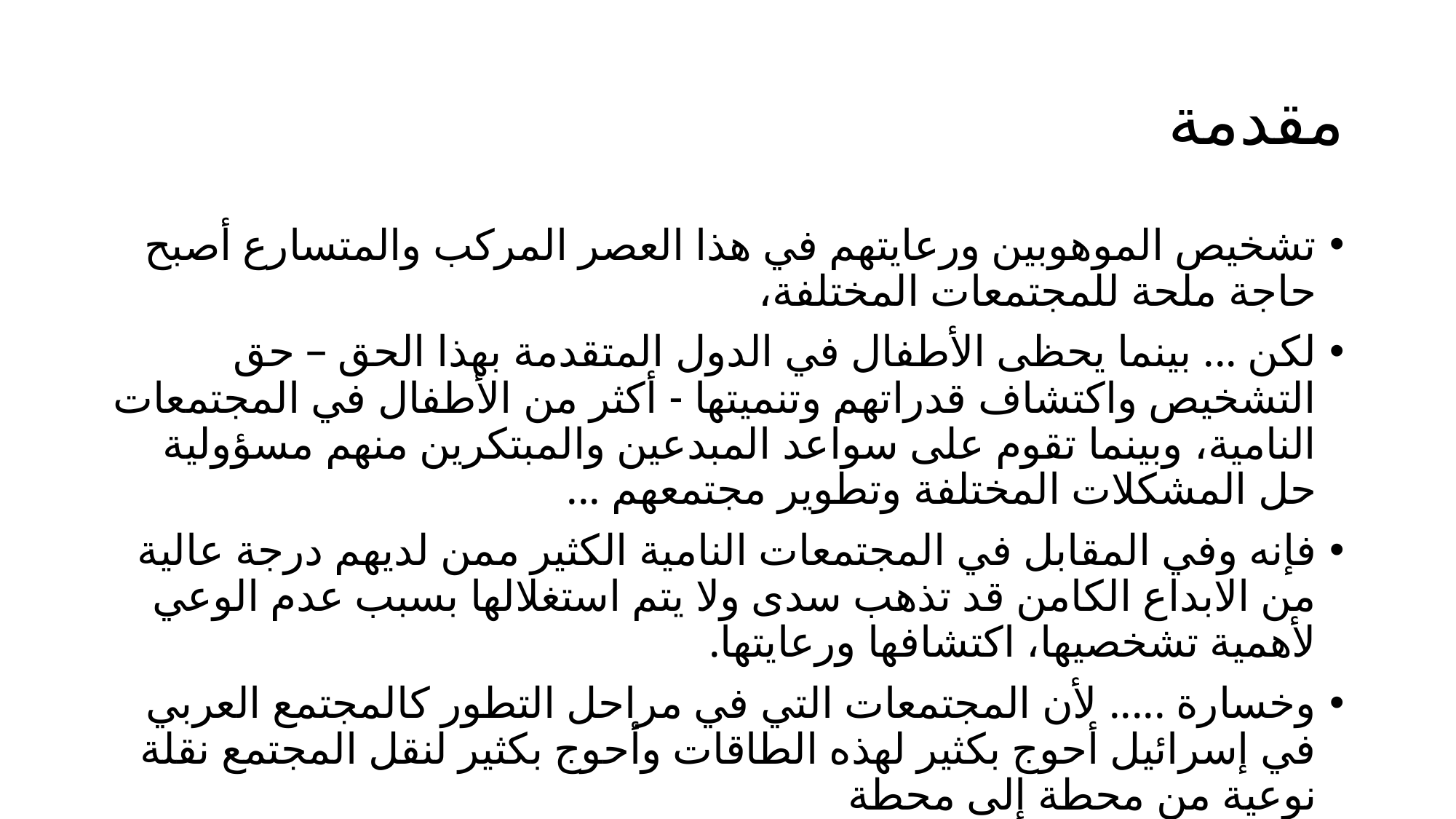

# مقدمة
تشخيص الموهوبين ورعايتهم في هذا العصر المركب والمتسارع أصبح حاجة ملحة للمجتمعات المختلفة،
لكن ... بينما يحظى الأطفال في الدول المتقدمة بهذا الحق – حق التشخيص واكتشاف قدراتهم وتنميتها - أكثر من الأطفال في المجتمعات النامية، وبينما تقوم على سواعد المبدعين والمبتكرين منهم مسؤولية حل المشكلات المختلفة وتطوير مجتمعهم ...
فإنه وفي المقابل في المجتمعات النامية الكثير ممن لديهم درجة عالية من الابداع الكامن قد تذهب سدى ولا يتم استغلالها بسبب عدم الوعي لأهمية تشخصيها، اكتشافها ورعايتها.
وخسارة ..... لأن المجتمعات التي في مراحل التطور كالمجتمع العربي في إسرائيل أحوج بكثير لهذه الطاقات وأحوج بكثير لنقل المجتمع نقلة نوعية من محطة إلى محطة